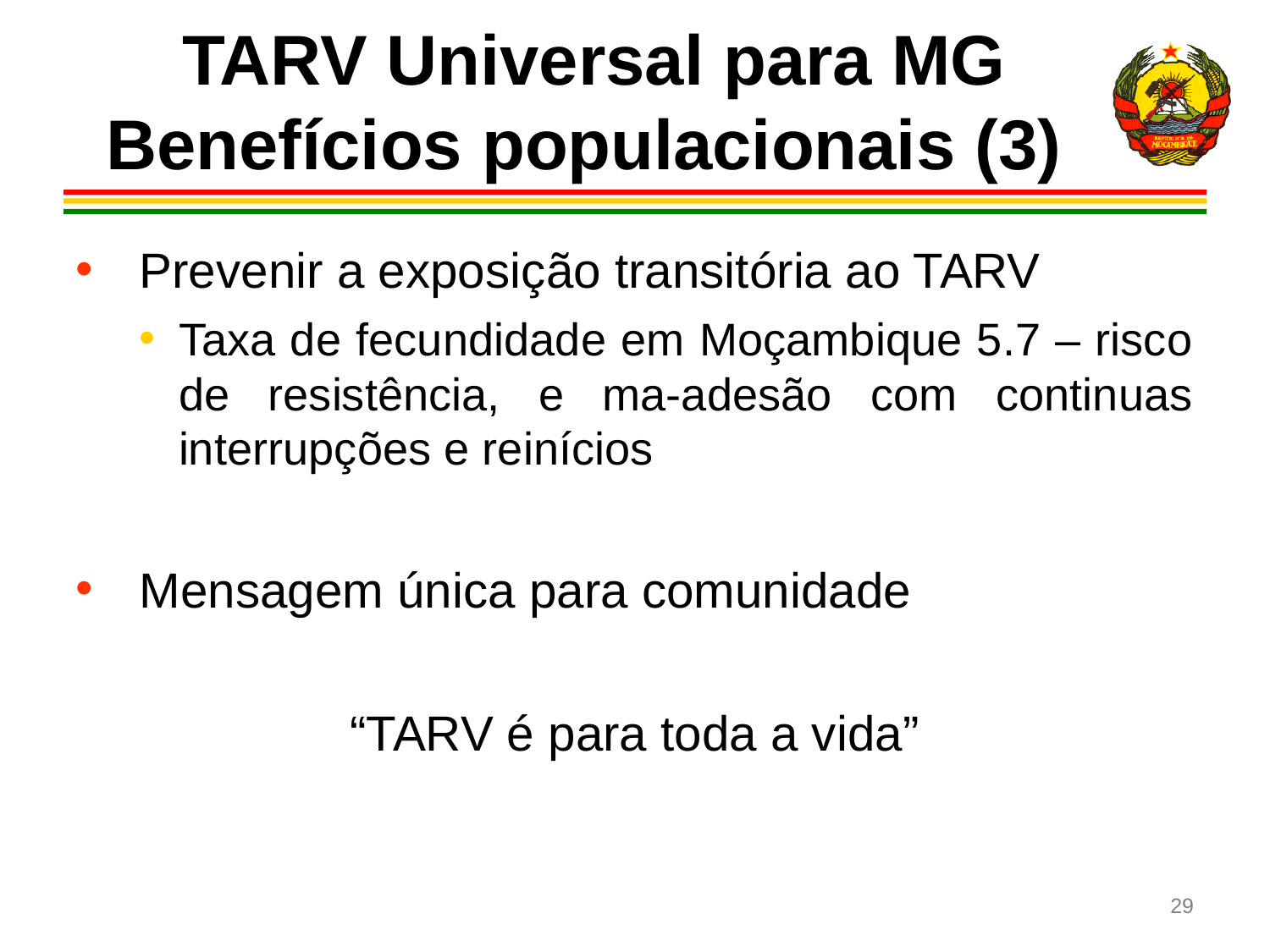

TARV Universal para MG
Benefícios populacionais (3)
Prevenir a exposição transitória ao TARV
Taxa de fecundidade em Moçambique 5.7 – risco de resistência, e ma-adesão com continuas interrupções e reinícios

Mensagem única para comunidade

“TARV é para toda a vida”